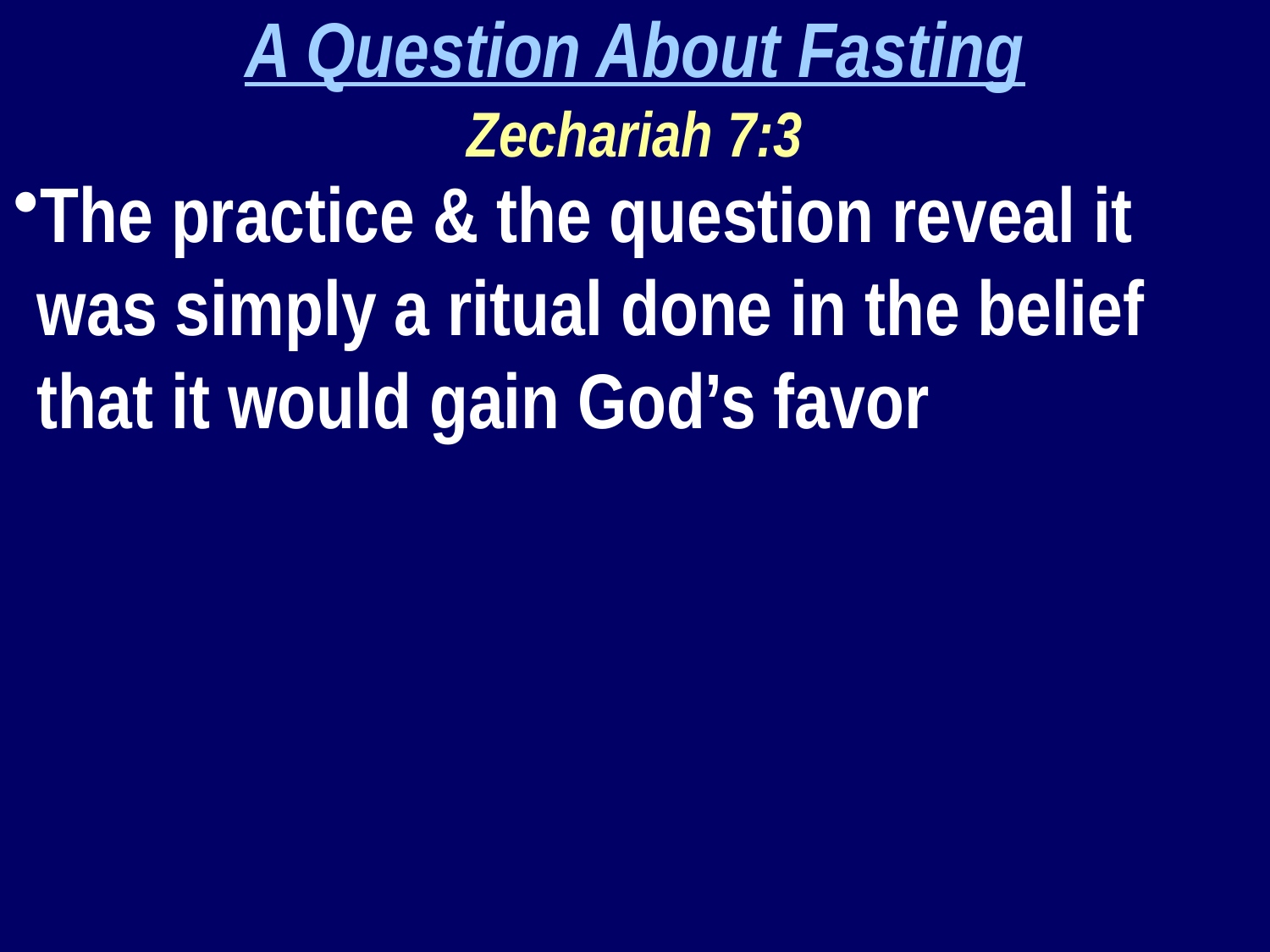

A Question About Fasting
Zechariah 7:3
The practice & the question reveal it was simply a ritual done in the belief that it would gain God’s favor